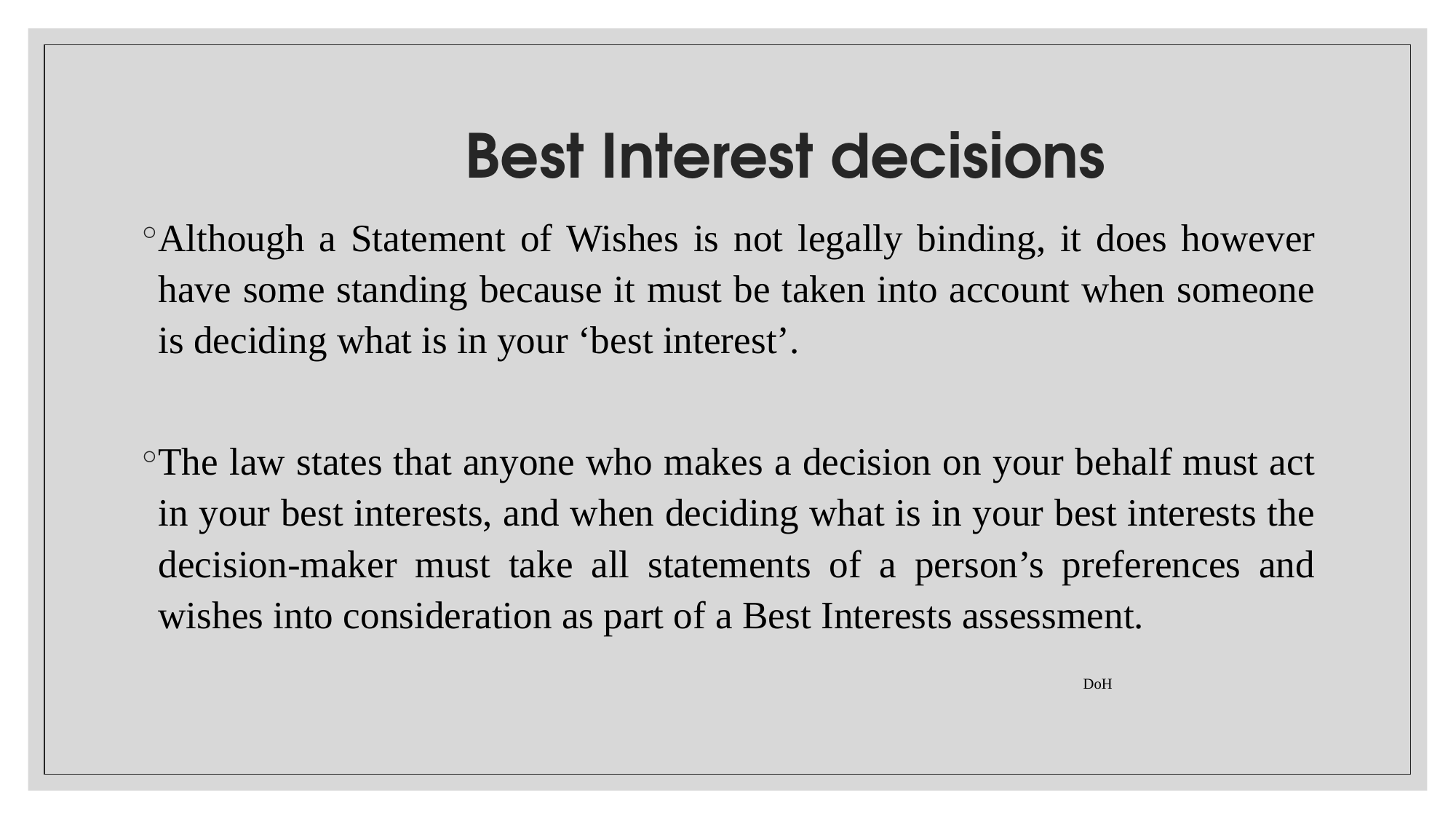

# Best Interest decisions
Although a Statement of Wishes is not legally binding, it does however have some standing because it must be taken into account when someone is deciding what is in your ‘best interest’.

The law states that anyone who makes a decision on your behalf must act in your best interests, and when deciding what is in your best interests the decision-maker must take all statements of a person’s preferences and wishes into consideration as part of a Best Interests assessment.
                                                                                                  DoH